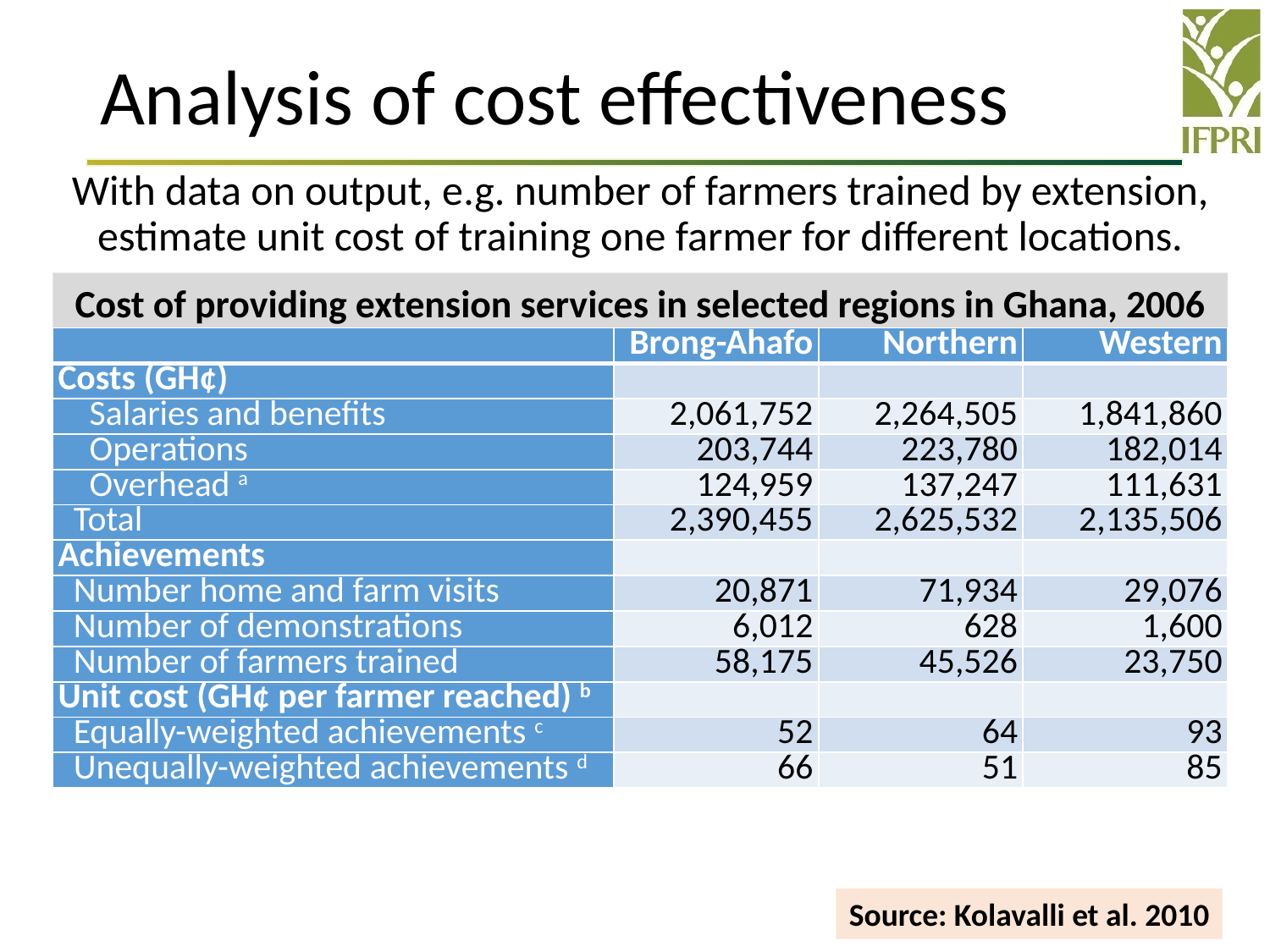

# Analysis of cost effectiveness
With data on output, e.g. number of farmers trained by extension, estimate unit cost of training one farmer for different locations.
Cost of providing extension services in selected regions in Ghana, 2006
|  | Brong-Ahafo | Northern | Western |
| --- | --- | --- | --- |
| Costs (GH¢) |  |  |  |
| Salaries and benefits | 2,061,752 | 2,264,505 | 1,841,860 |
| Operations | 203,744 | 223,780 | 182,014 |
| Overhead a | 124,959 | 137,247 | 111,631 |
| Total | 2,390,455 | 2,625,532 | 2,135,506 |
| Achievements |  |  |  |
| Number home and farm visits | 20,871 | 71,934 | 29,076 |
| Number of demonstrations | 6,012 | 628 | 1,600 |
| Number of farmers trained | 58,175 | 45,526 | 23,750 |
| Unit cost (GH¢ per farmer reached) b |  |  |  |
| Equally-weighted achievements c | 52 | 64 | 93 |
| Unequally-weighted achievements d | 66 | 51 | 85 |
Source: Kolavalli et al. 2010